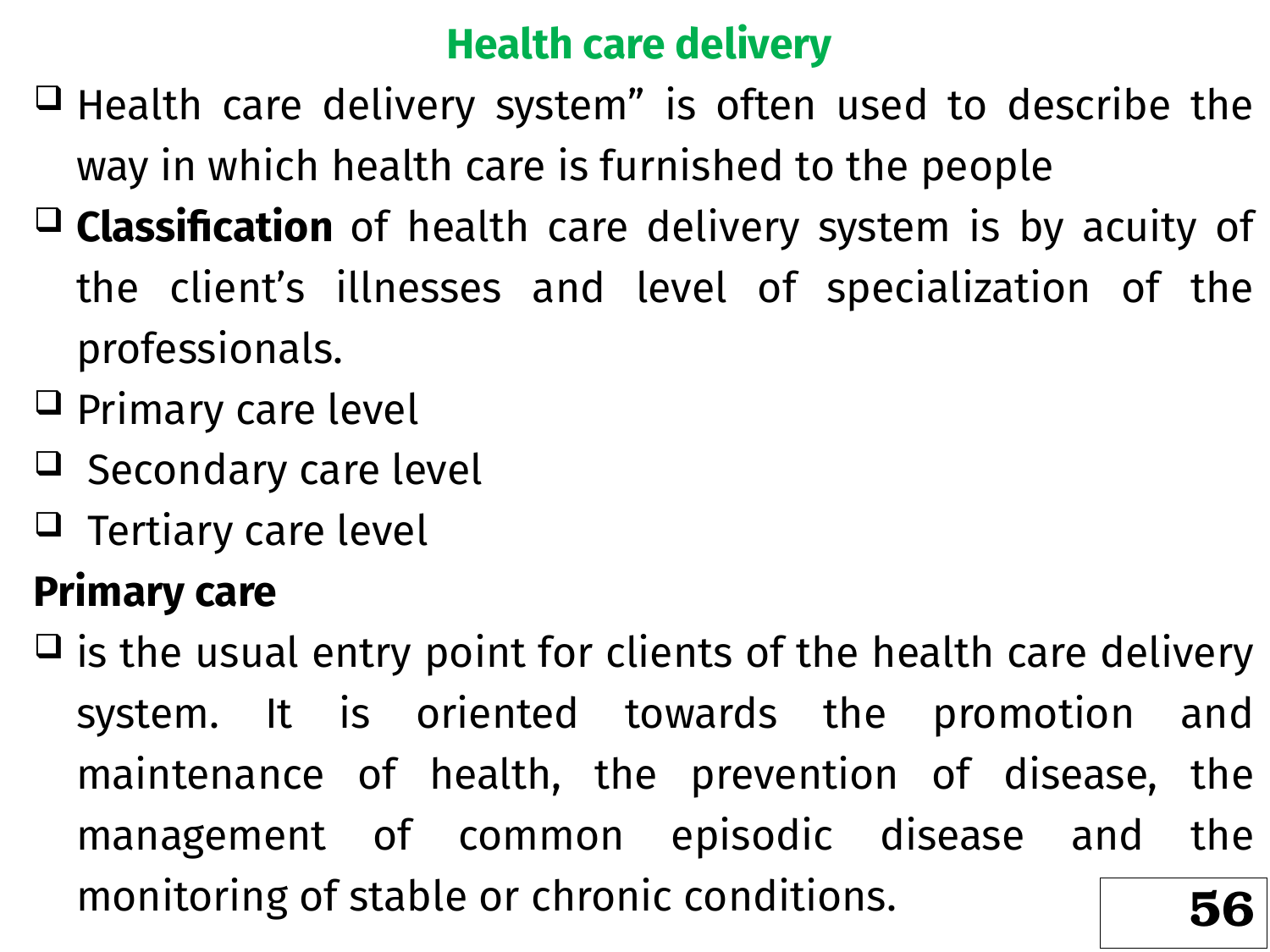

Health care delivery
Health care delivery system” is often used to describe the way in which health care is furnished to the people
Classification of health care delivery system is by acuity of the client’s illnesses and level of specialization of the professionals.
Primary care level
 Secondary care level
 Tertiary care level
Primary care
is the usual entry point for clients of the health care delivery system. It is oriented towards the promotion and maintenance of health, the prevention of disease, the management of common episodic disease and the monitoring of stable or chronic conditions.

56